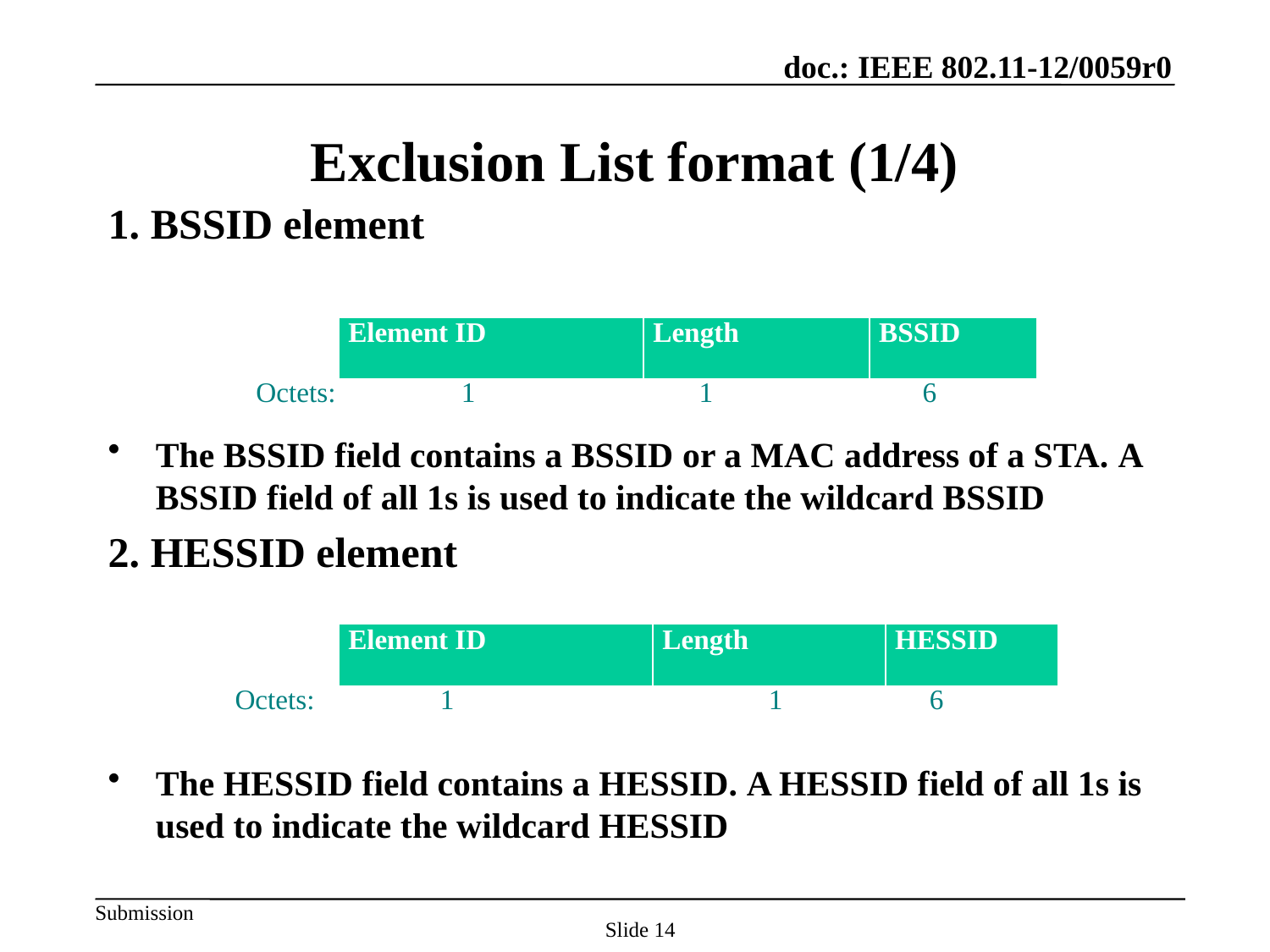

# Exclusion List format (1/4)
1. BSSID element

The BSSID field contains a BSSID or a MAC address of a STA. A BSSID field of all 1s is used to indicate the wildcard BSSID
2. HESSID element

The HESSID field contains a HESSID. A HESSID field of all 1s is used to indicate the wildcard HESSID

| Element ID | Length | BSSID |
| --- | --- | --- |
Octets:                  1                                1                              6
| Element ID | Length | HESSID |
| --- | --- | --- |
Octets:                  1                                             1                     6
Slide 14